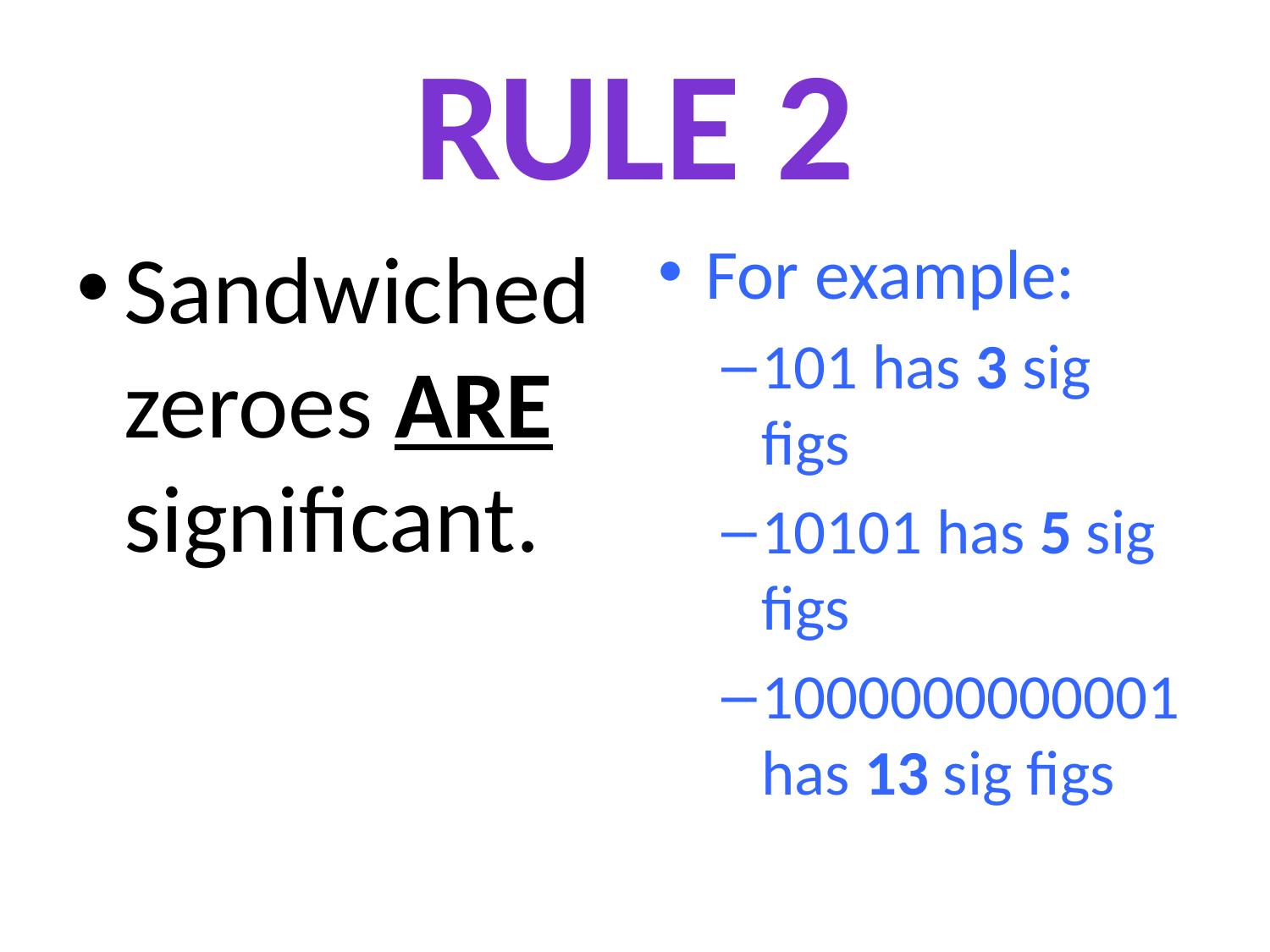

# Rule 2
Sandwiched zeroes ARE significant.
For example:
101 has 3 sig figs
10101 has 5 sig figs
1000000000001 has 13 sig figs